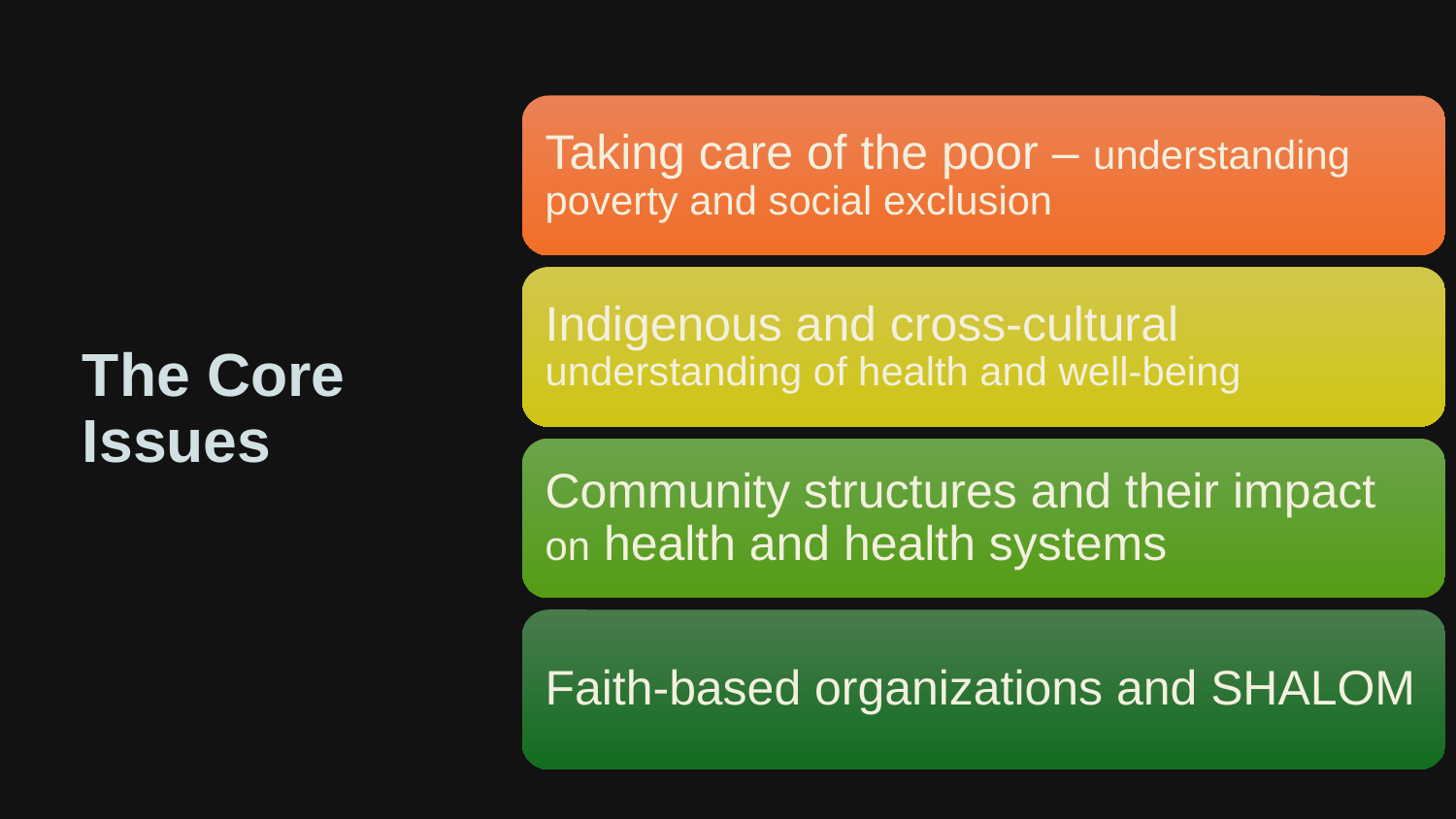

Taking care of the poor – understanding poverty and social exclusion

Indigenous and cross-cultural understanding of health and well-being

Community structures and their impact on health and health systems

Faith-based organizations and SHALOM
# The Core Issues